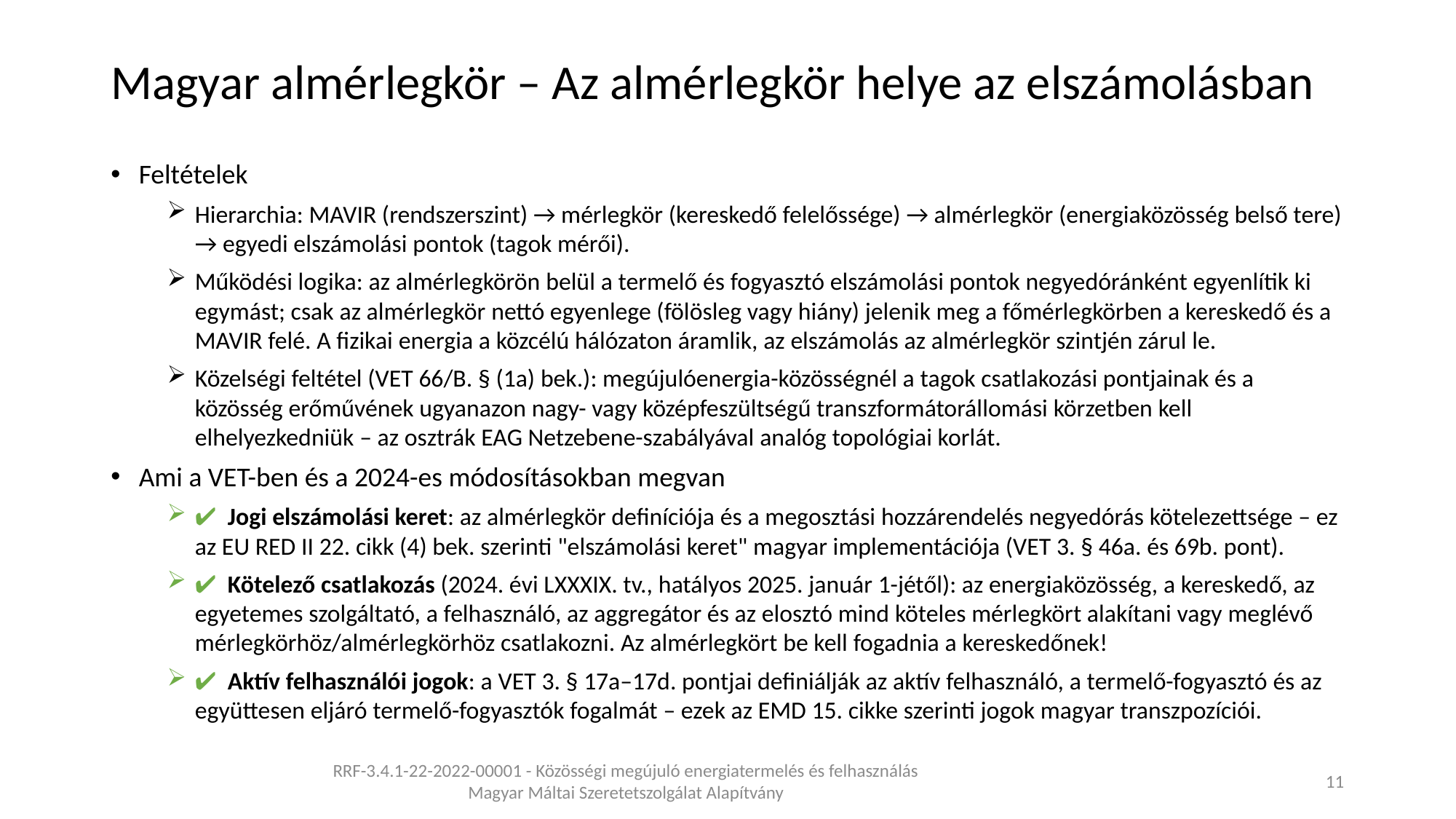

# Magyar almérlegkör – Az almérlegkör helye az elszámolásban
Feltételek
Hierarchia: MAVIR (rendszerszint) → mérlegkör (kereskedő felelőssége) → almérlegkör (energiaközösség belső tere) → egyedi elszámolási pontok (tagok mérői).
Működési logika: az almérlegkörön belül a termelő és fogyasztó elszámolási pontok negyedóránként egyenlítik ki egymást; csak az almérlegkör nettó egyenlege (fölösleg vagy hiány) jelenik meg a főmérlegkörben a kereskedő és a MAVIR felé. A fizikai energia a közcélú hálózaton áramlik, az elszámolás az almérlegkör szintjén zárul le.
Közelségi feltétel (VET 66/B. § (1a) bek.): megújulóenergia-közösségnél a tagok csatlakozási pontjainak és a közösség erőművének ugyanazon nagy- vagy középfeszültségű transzformátorállomási körzetben kell elhelyezkedniük – az osztrák EAG Netzebene-szabályával analóg topológiai korlát.
Ami a VET-ben és a 2024-es módosításokban megvan
✔  Jogi elszámolási keret: az almérlegkör definíciója és a megosztási hozzárendelés negyedórás kötelezettsége – ez az EU RED II 22. cikk (4) bek. szerinti "elszámolási keret" magyar implementációja (VET 3. § 46a. és 69b. pont).
✔  Kötelező csatlakozás (2024. évi LXXXIX. tv., hatályos 2025. január 1-jétől): az energiaközösség, a kereskedő, az egyetemes szolgáltató, a felhasználó, az aggregátor és az elosztó mind köteles mérlegkört alakítani vagy meglévő mérlegkörhöz/almérlegkörhöz csatlakozni. Az almérlegkört be kell fogadnia a kereskedőnek!
✔  Aktív felhasználói jogok: a VET 3. § 17a–17d. pontjai definiálják az aktív felhasználó, a termelő-fogyasztó és az együttesen eljáró termelő-fogyasztók fogalmát – ezek az EMD 15. cikke szerinti jogok magyar transzpozíciói.

RRF-3.4.1-22-2022-00001 - Közösségi megújuló energiatermelés és felhasználás
Magyar Máltai Szeretetszolgálat Alapítvány
11